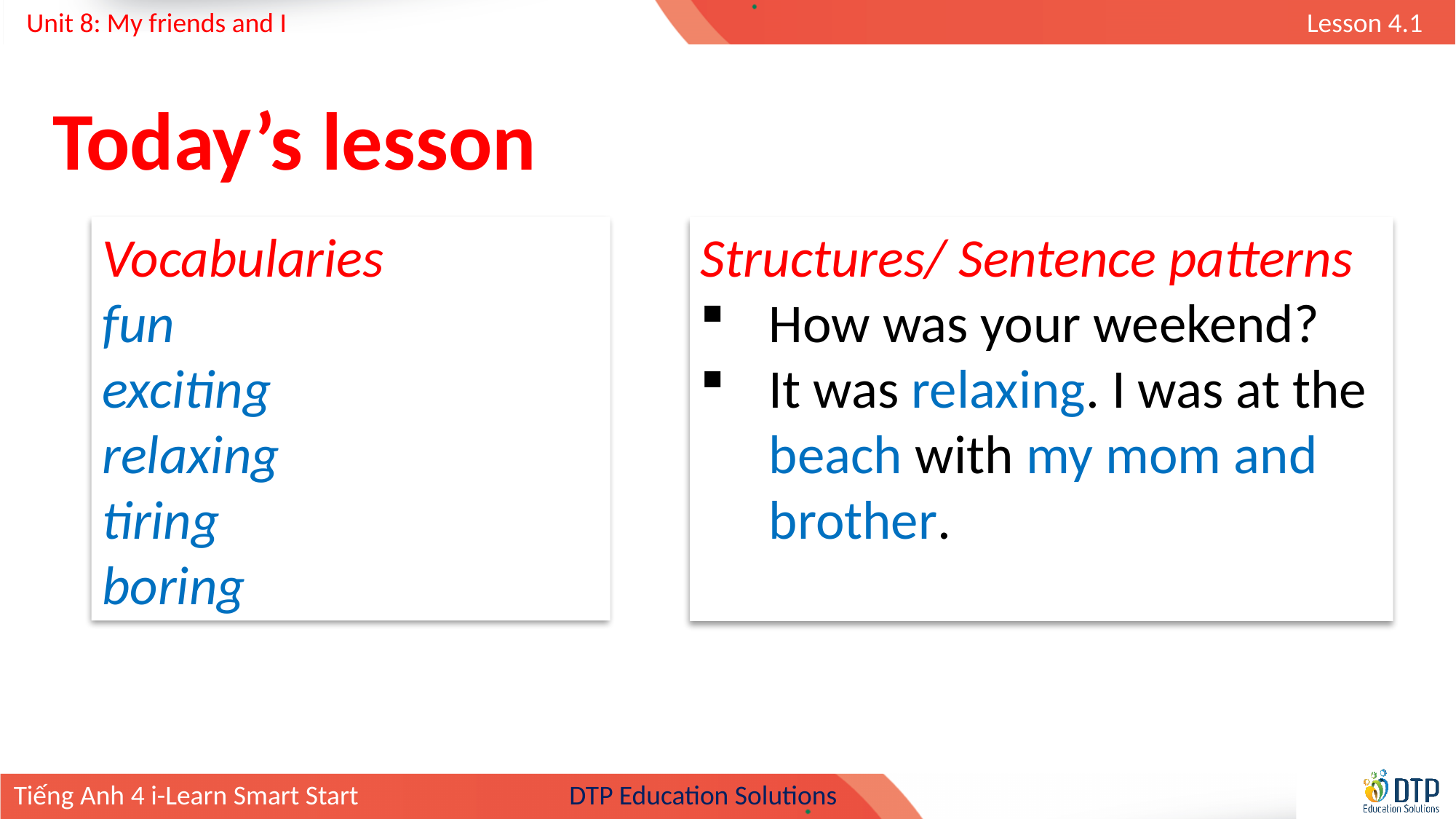

Today’s lesson
Vocabularies
fun
exciting
relaxing
tiring
boring
Structures/ Sentence patterns
How was your weekend?
It was relaxing. I was at the beach with my mom and brother.